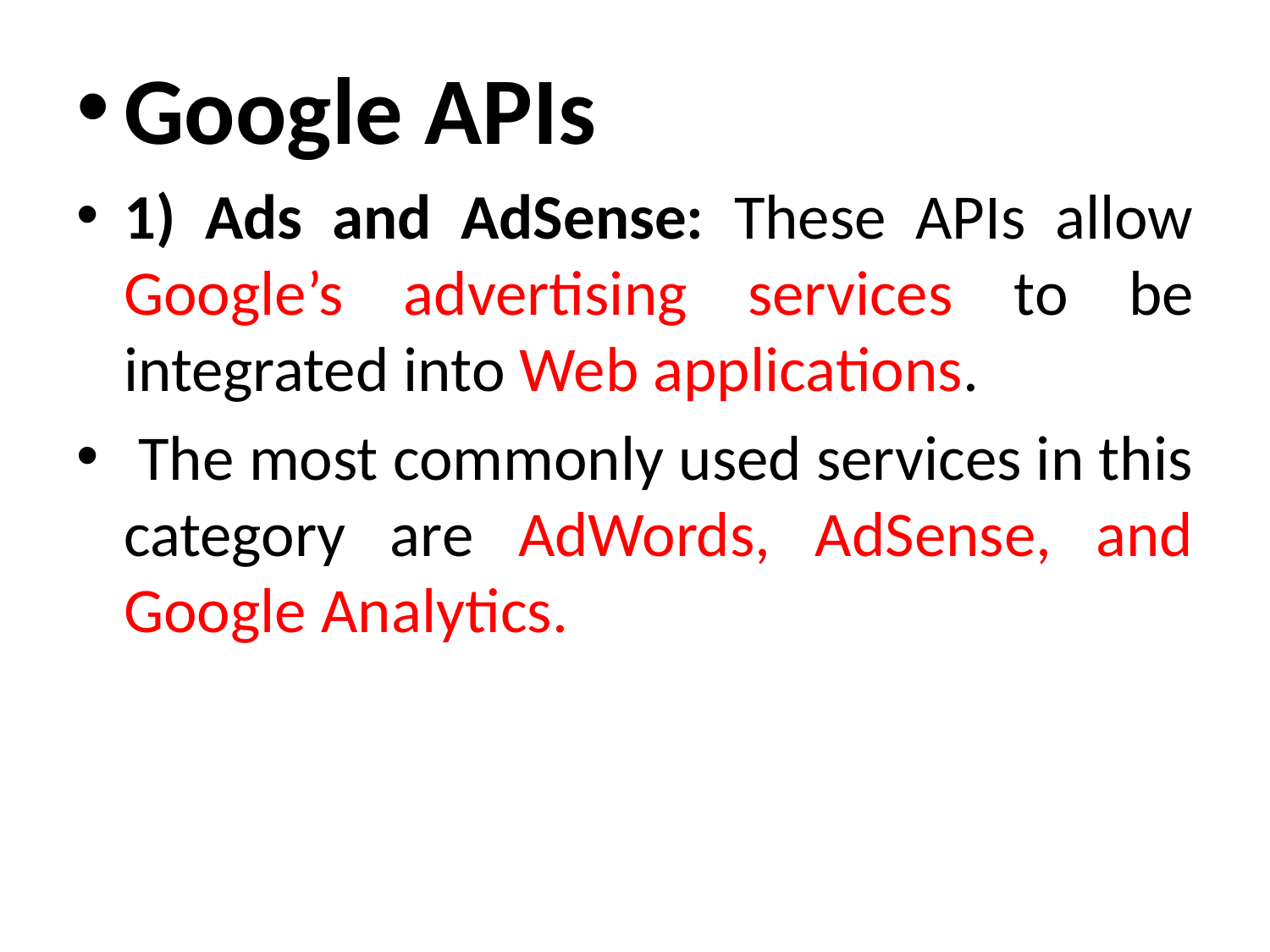

Google APIs
1) Ads and AdSense: These APIs allow Google’s advertising services to be integrated into Web applications.
 The most commonly used services in this category are AdWords, AdSense, and Google Analytics.